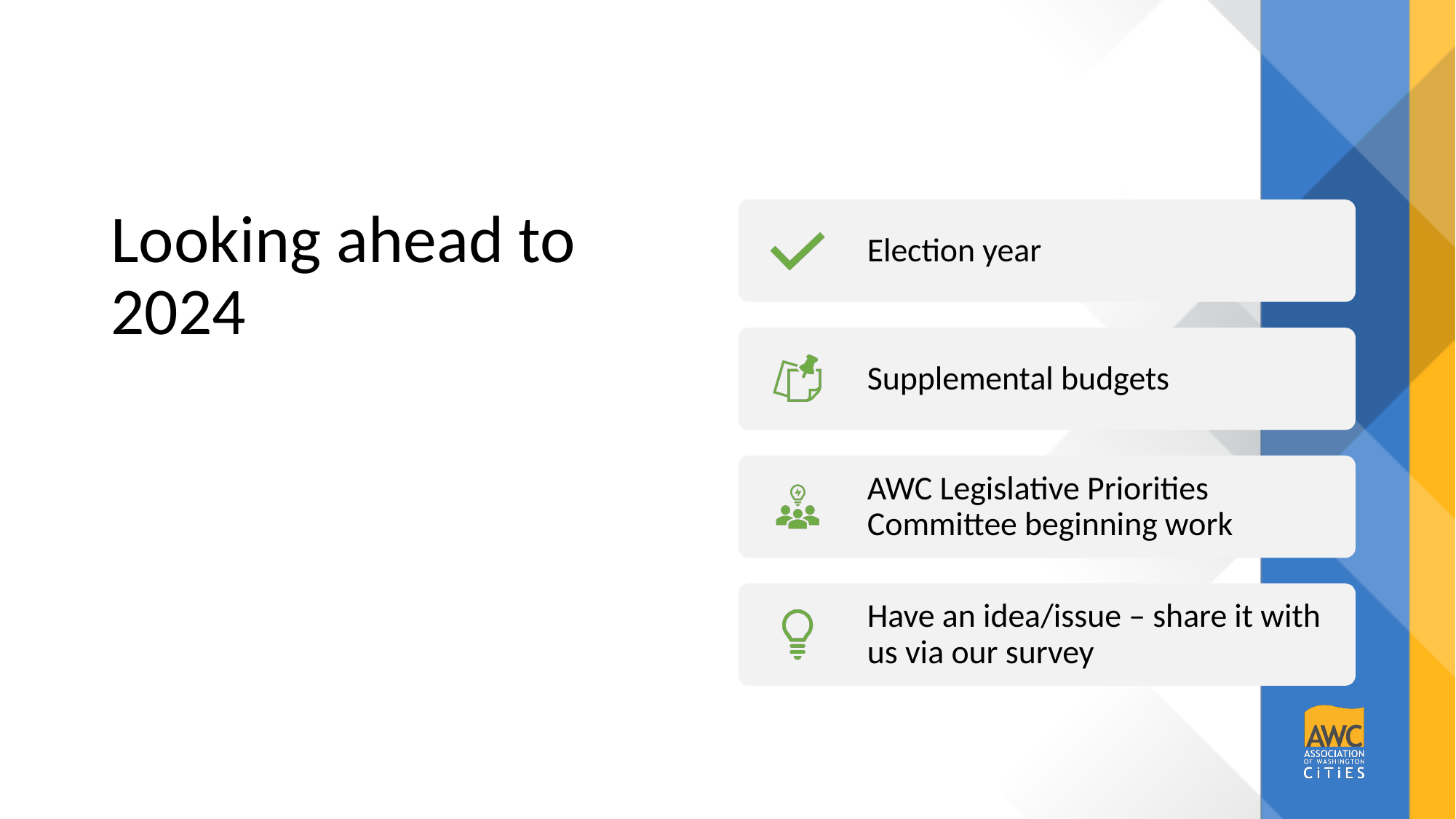

Election year
Supplemental budgets
AWC Legislative Priorities Committee beginning work
Have an idea/issue – share it with us via our survey
# Looking ahead to 2024